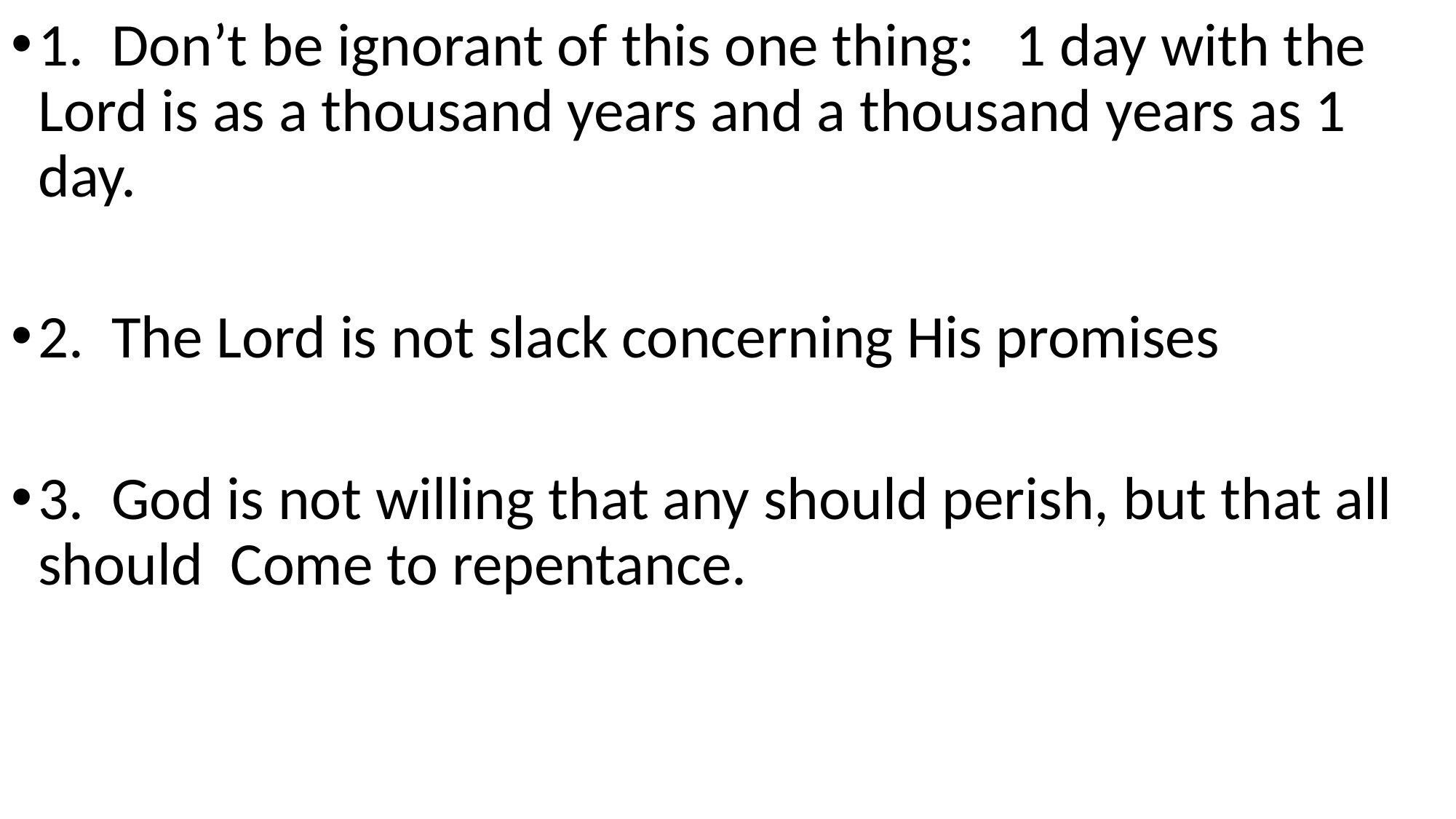

1.  Don’t be ignorant of this one thing:   1 day with the Lord is as a thousand years and a thousand years as 1 day.

2.  The Lord is not slack concerning His promises

3.  God is not willing that any should perish, but that all should  Come to repentance.